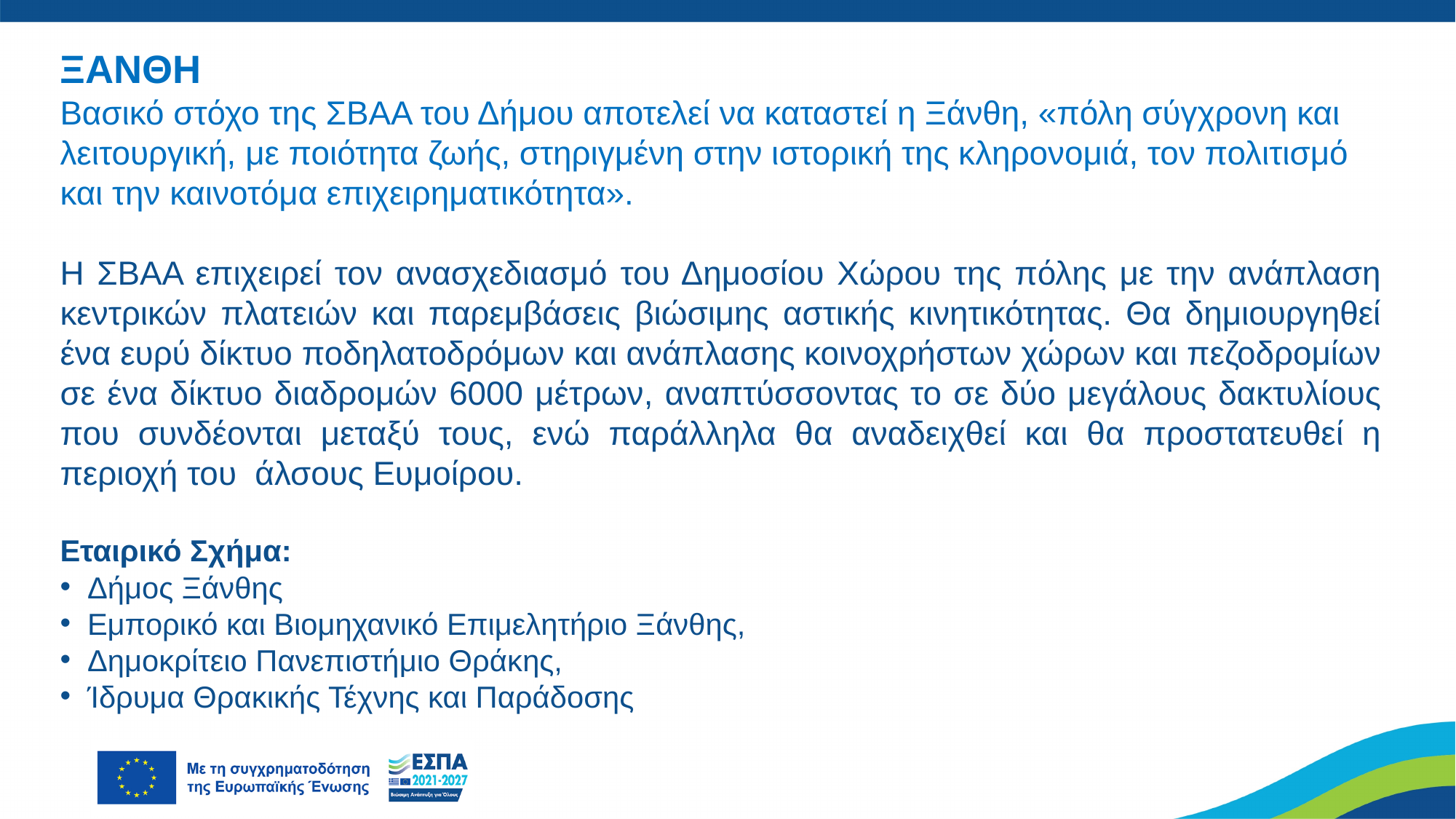

ΞΑΝΘΗ
Βασικό στόχο της ΣΒΑΑ του Δήμου αποτελεί να καταστεί η Ξάνθη, «πόλη σύγχρονη και λειτουργική, με ποιότητα ζωής, στηριγμένη στην ιστορική της κληρονομιά, τον πολιτισμό και την καινοτόμα επιχειρηματικότητα».

Η ΣΒΑΑ επιχειρεί τον ανασχεδιασμό του Δημοσίου Χώρου της πόλης με την ανάπλαση κεντρικών πλατειών και παρεμβάσεις βιώσιμης αστικής κινητικότητας. Θα δημιουργηθεί ένα ευρύ δίκτυο ποδηλατοδρόμων και ανάπλασης κοινοχρήστων χώρων και πεζοδρομίων σε ένα δίκτυο διαδρομών 6000 μέτρων, αναπτύσσοντας το σε δύο μεγάλους δακτυλίους που συνδέονται μεταξύ τους, ενώ παράλληλα θα αναδειχθεί και θα προστατευθεί η περιοχή του  άλσους Ευμοίρου.

Εταιρικό Σχήμα:
Δήμος Ξάνθης
Εμπορικό και Βιομηχανικό Επιμελητήριο Ξάνθης,
Δημοκρίτειο Πανεπιστήμιο Θράκης,
Ίδρυμα Θρακικής Τέχνης και Παράδοσης